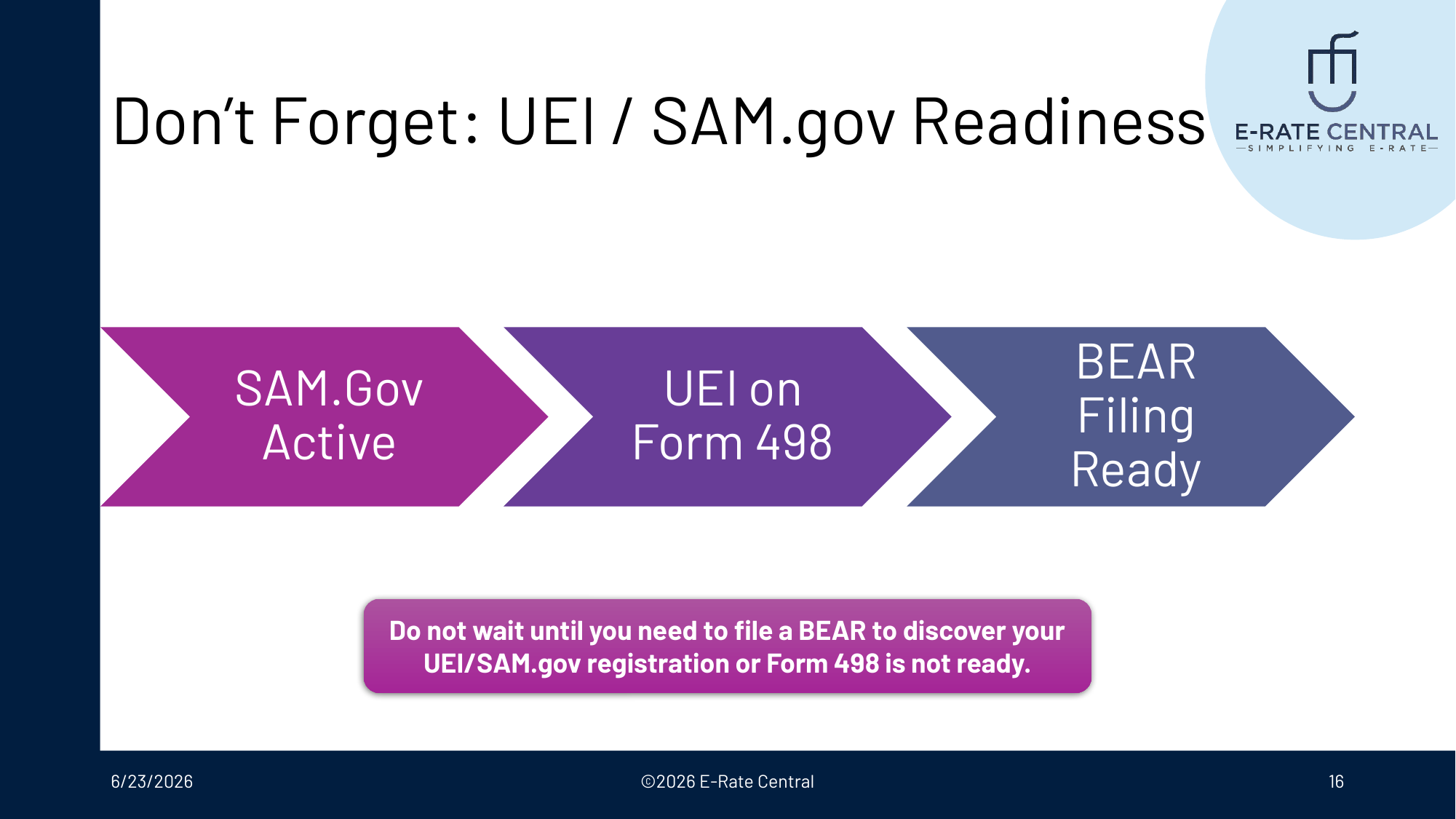

# Don’t Forget: UEI / SAM.gov Readiness
SAM.Gov Active
UEI on Form 498
BEAR Filing Ready
Do not wait until you need to file a BEAR to discover your UEI/SAM.gov registration or Form 498 is not ready.
6/23/2026
©2026 E-Rate Central
16